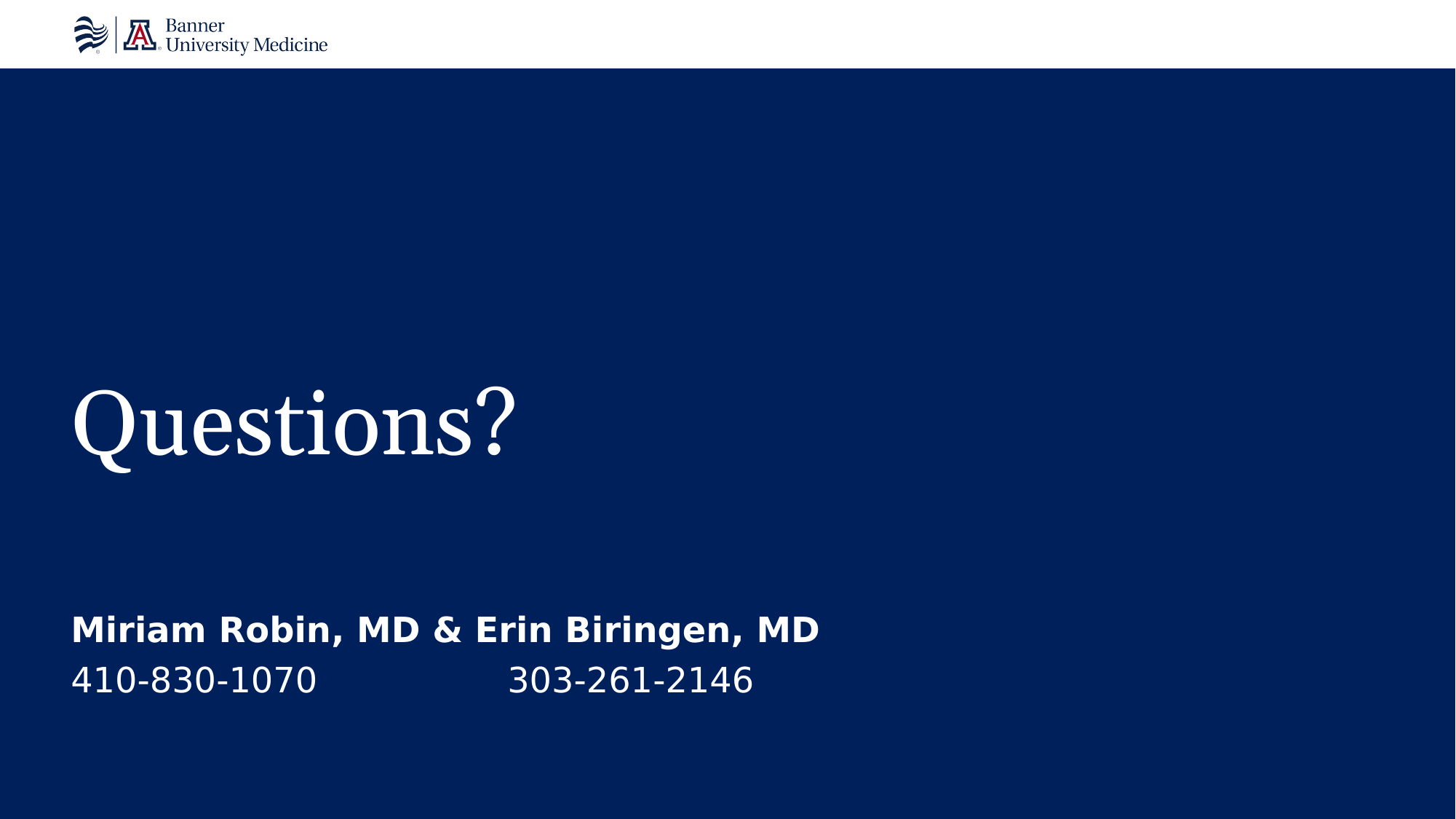

# Questions?
Miriam Robin, MD & Erin Biringen, MD
410-830-1070		303-261-2146